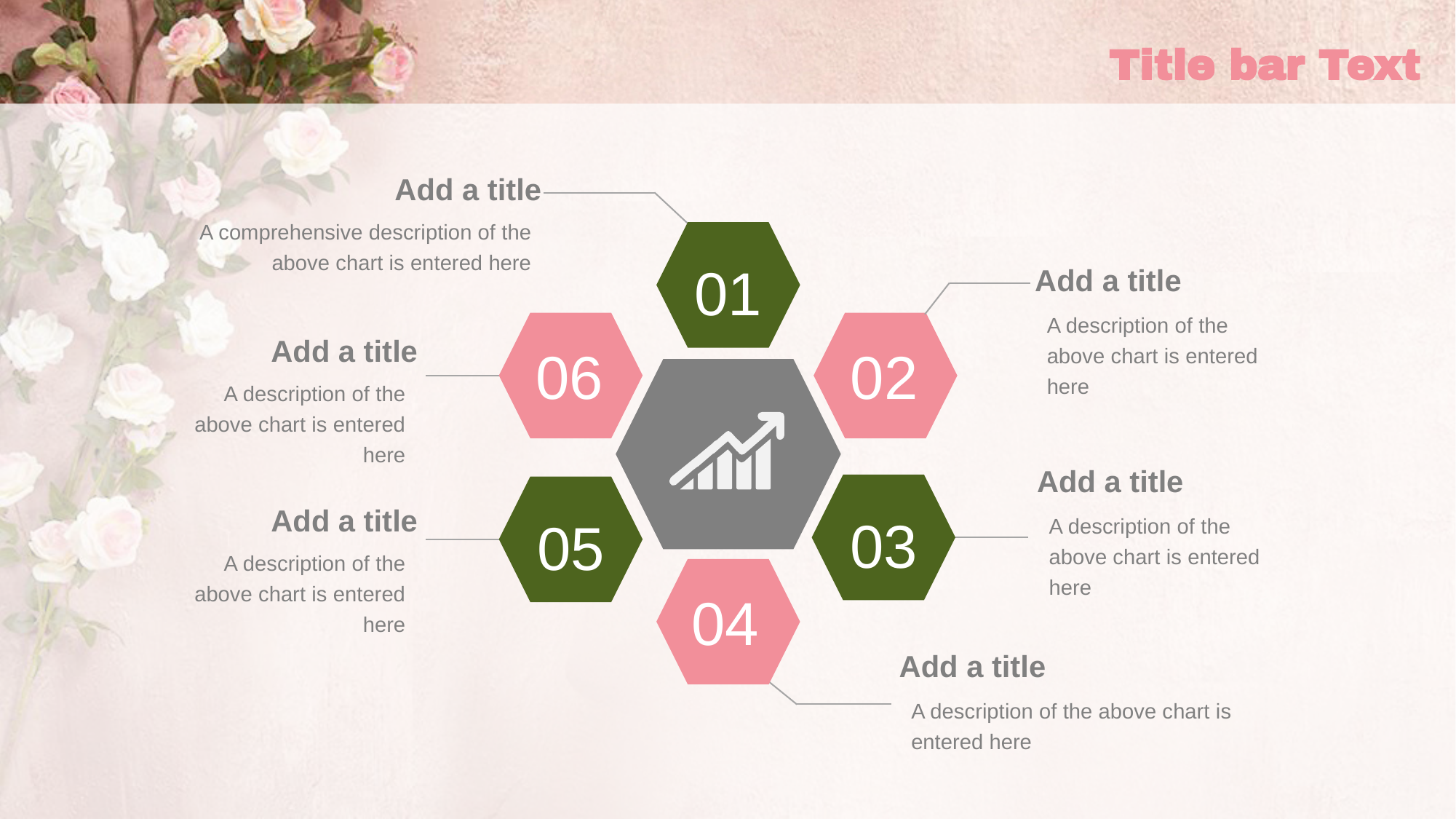

# Title bar Text
Add a title
A comprehensive description of the above chart is entered here

01
Add a title
A description of the above chart is entered here

06

02
Add a title

A description of the above chart is entered here
Add a title

03

05
Add a title
A description of the above chart is entered here
A description of the above chart is entered here

04
Add a title
A description of the above chart is entered here